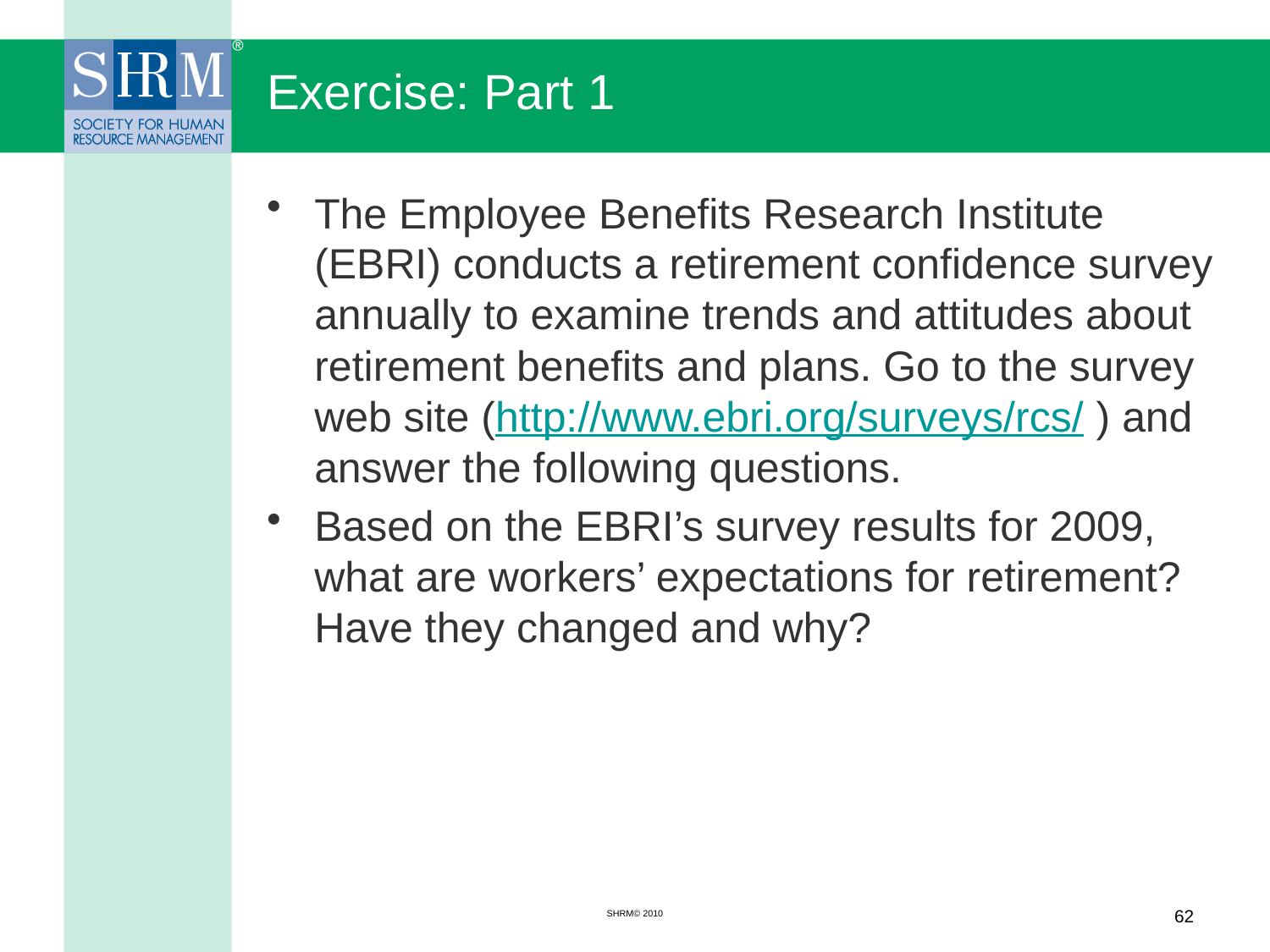

# Exercise: Part 1
The Employee Benefits Research Institute (EBRI) conducts a retirement confidence survey  annually to examine trends and attitudes about retirement benefits and plans. Go to the survey web site (http://www.ebri.org/surveys/rcs/ ) and answer the following questions.
Based on the EBRI’s survey results for 2009, what are workers’ expectations for retirement? Have they changed and why?
SHRM© 2010
62